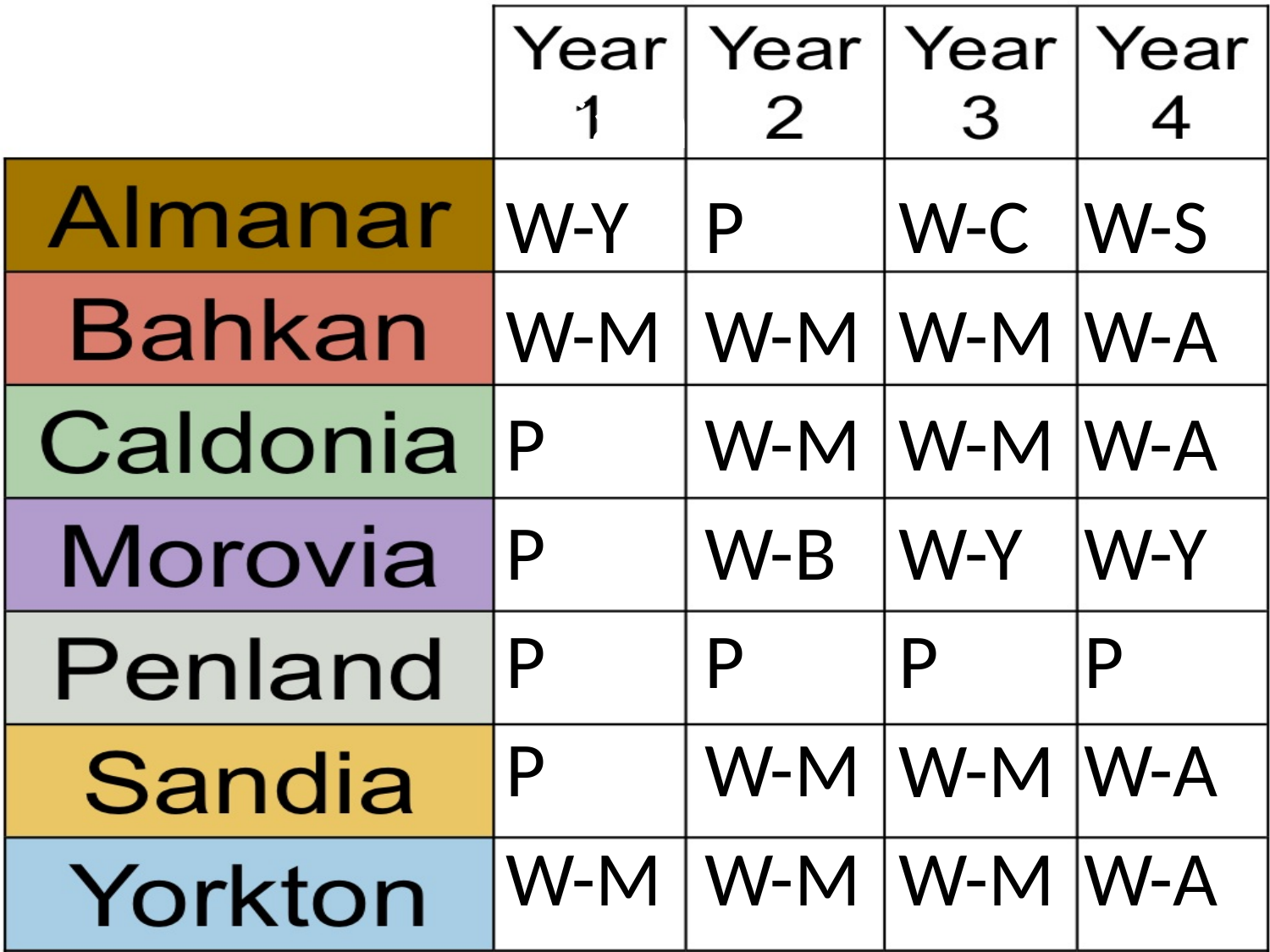

# Game
W-Y
W-M
P
P
P
P
W-M
P
W-M
W-M
W-B
P
W-M
W-M
W-C
W-M
W-M
W-Y
P
W-M
W-M

W-S
W-A
W-A
W-Y
P
W-A
W-A